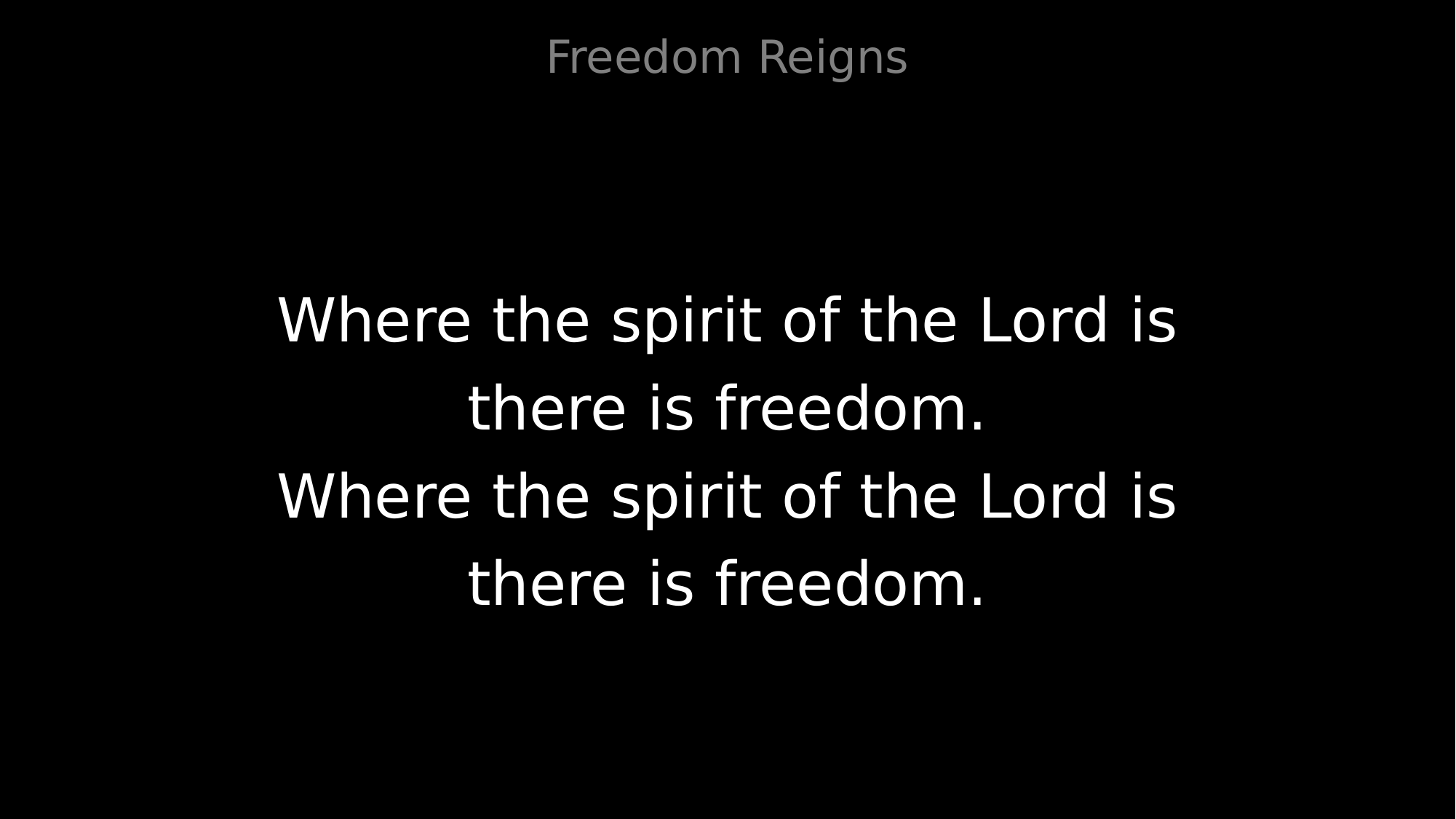

Freedom Reigns
Where the spirit of the Lord is
there is freedom.
Where the spirit of the Lord is
there is freedom.